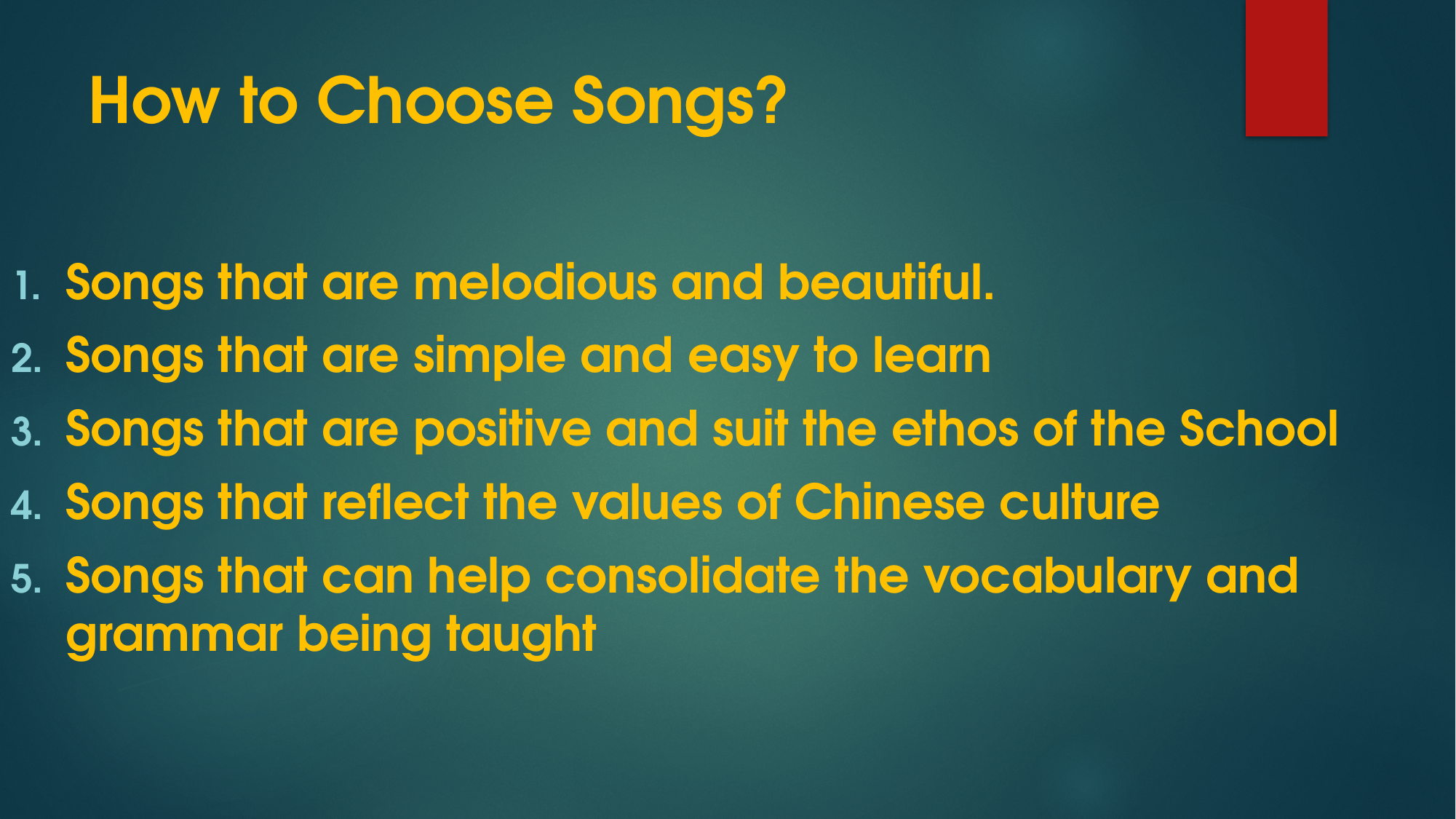

# How to Choose Songs?
Songs that are melodious and beautiful.
Songs that are simple and easy to learn
Songs that are positive and suit the ethos of the School
Songs that reflect the values of Chinese culture
Songs that can help consolidate the vocabulary and grammar being taught